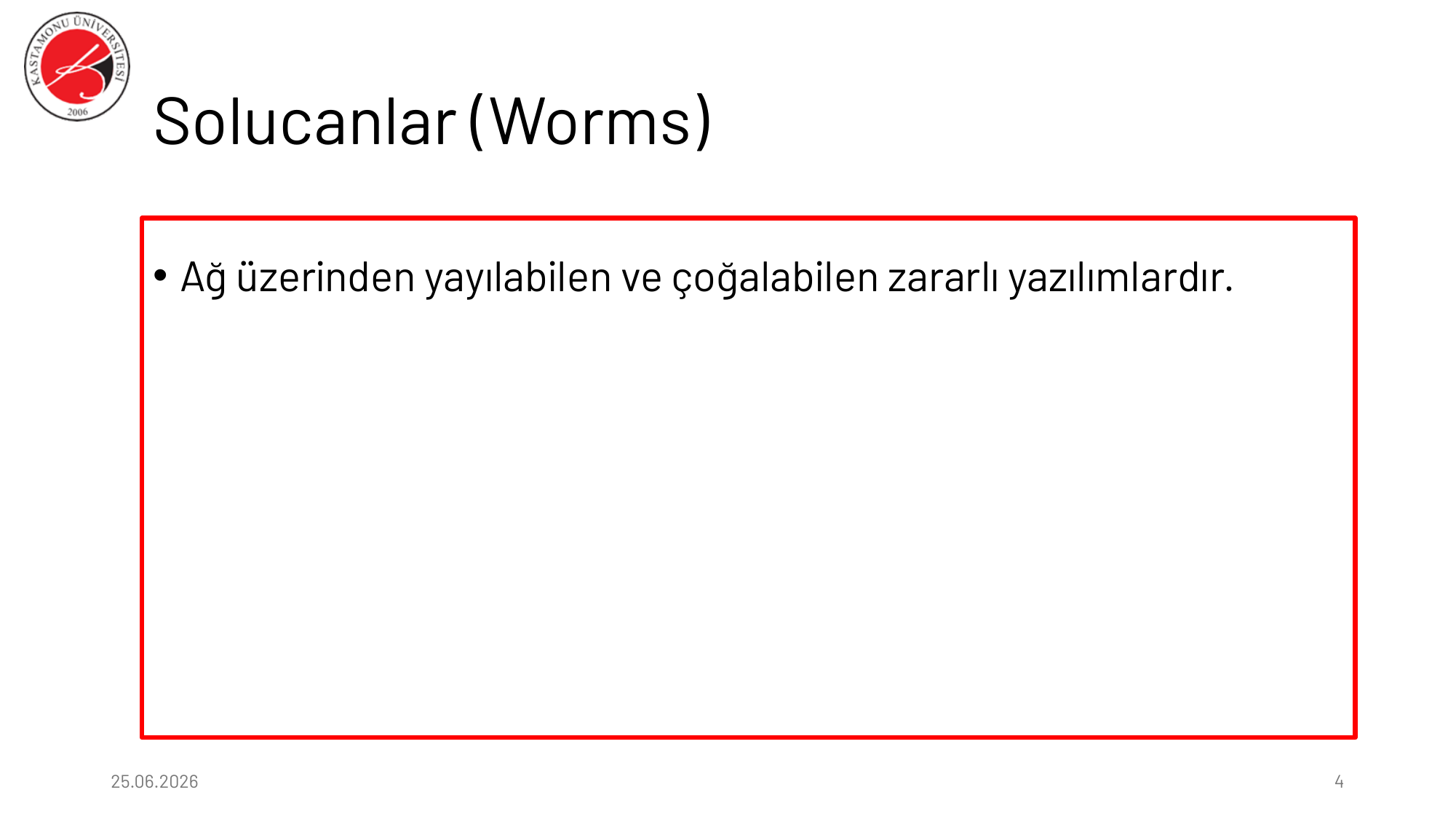

# Solucanlar (Worms)
Ağ üzerinden yayılabilen ve çoğalabilen zararlı yazılımlardır.
25.06.2026
4